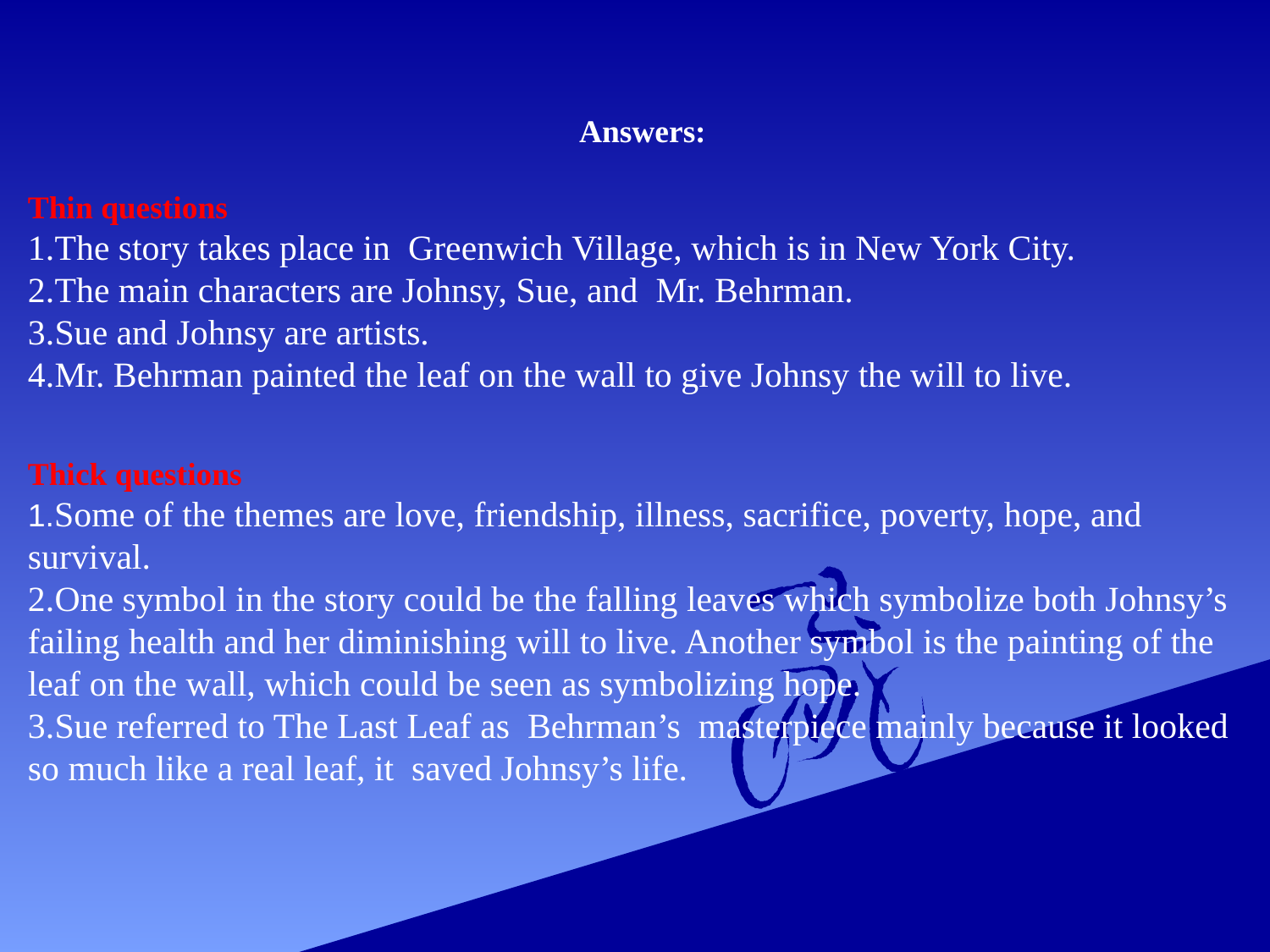

Answers:

Thin questions
1.The story takes place in  Greenwich Village, which is in New York City.
2.The main characters are Johnsy, Sue, and  Mr. Behrman.
3.Sue and Johnsy are artists.
4.Mr. Behrman painted the leaf on the wall to give Johnsy the will to live.
Thick questions
1.Some of the themes are love, friendship, illness, sacrifice, poverty, hope, and  survival.
2.One symbol in the story could be the falling leaves which symbolize both Johnsy’s failing health and her diminishing will to live. Another symbol is the painting of the leaf on the wall, which could be seen as symbolizing hope.
3.Sue referred to The Last Leaf as  Behrman’s  masterpiece mainly because it looked so much like a real leaf, it  saved Johnsy’s life.